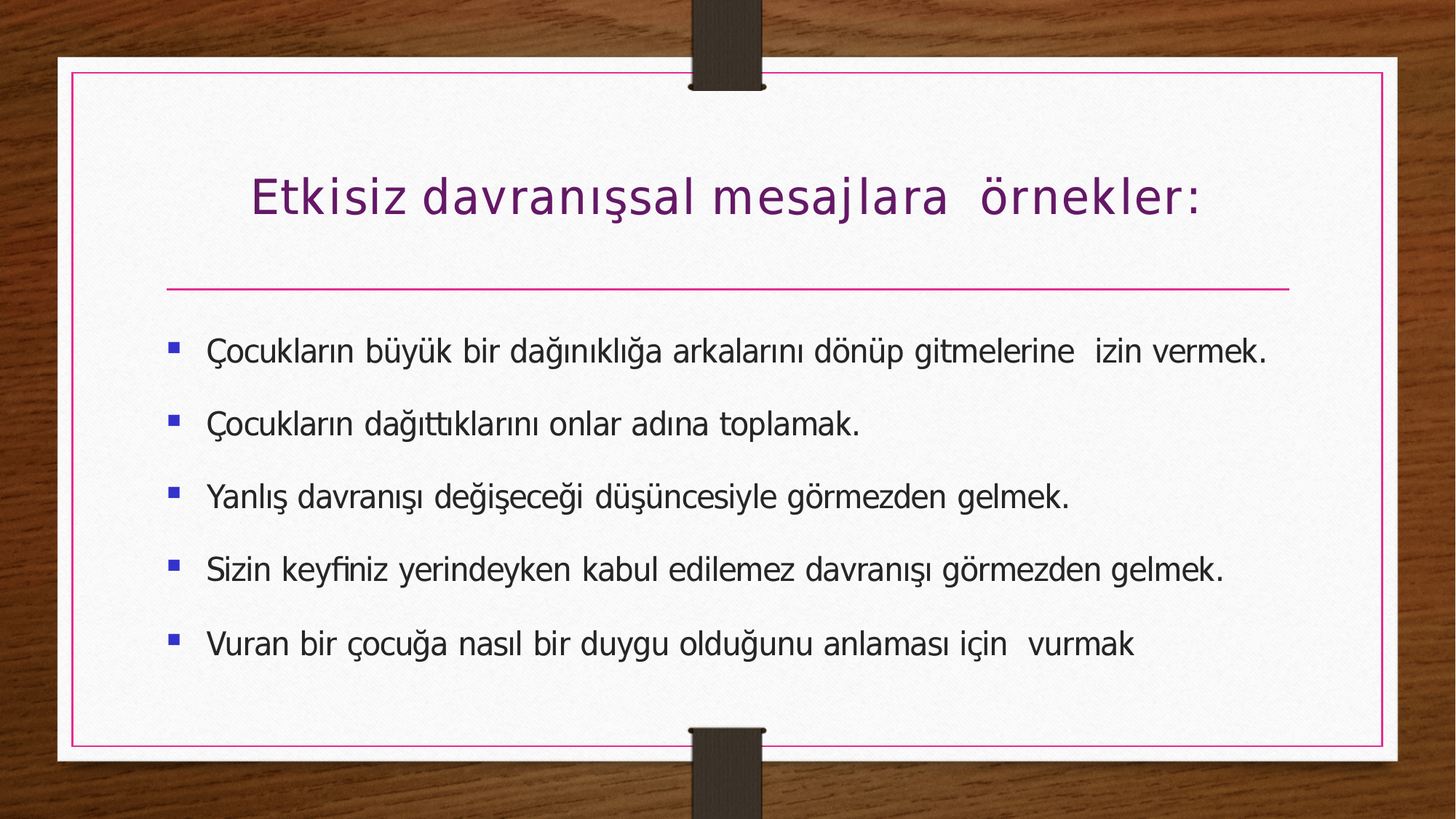

# Etkisiz davranışsal mesajlara  örnekler:
Çocukların büyük bir dağınıklığa arkalarını dönüp gitmelerine  izin vermek.
Çocukların dağıttıklarını onlar adına toplamak.
Yanlış davranışı değişeceği düşüncesiyle görmezden gelmek.
Sizin keyfiniz yerindeyken kabul edilemez davranışı görmezden gelmek.
Vuran bir çocuğa nasıl bir duygu olduğunu anlaması için  vurmak